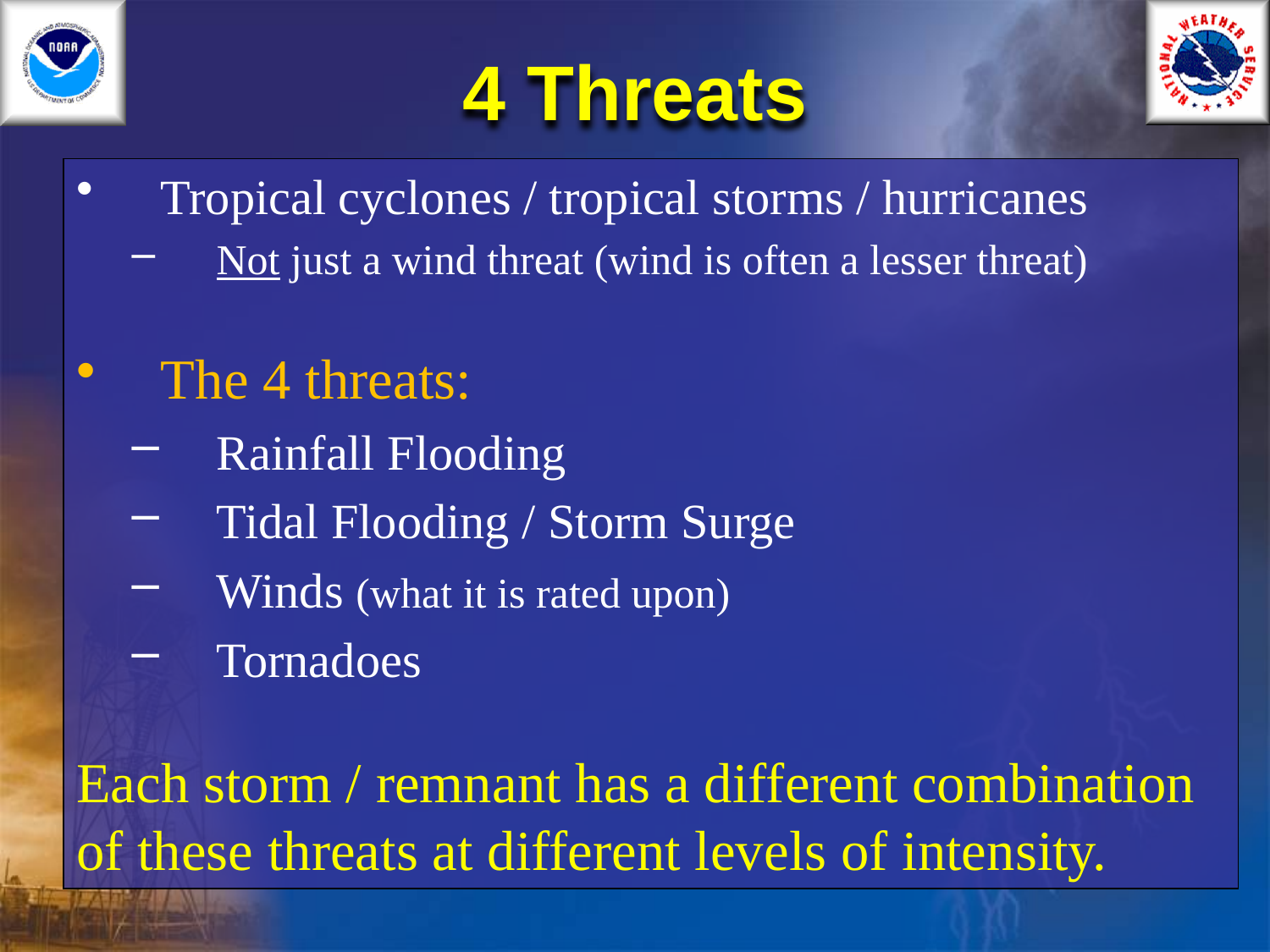

# 4 Threats
Tropical cyclones / tropical storms / hurricanes
Not just a wind threat (wind is often a lesser threat)

The 4 threats:
Rainfall Flooding
Tidal Flooding / Storm Surge
Winds (what it is rated upon)
Tornadoes

Each storm / remnant has a different combination of these threats at different levels of intensity.